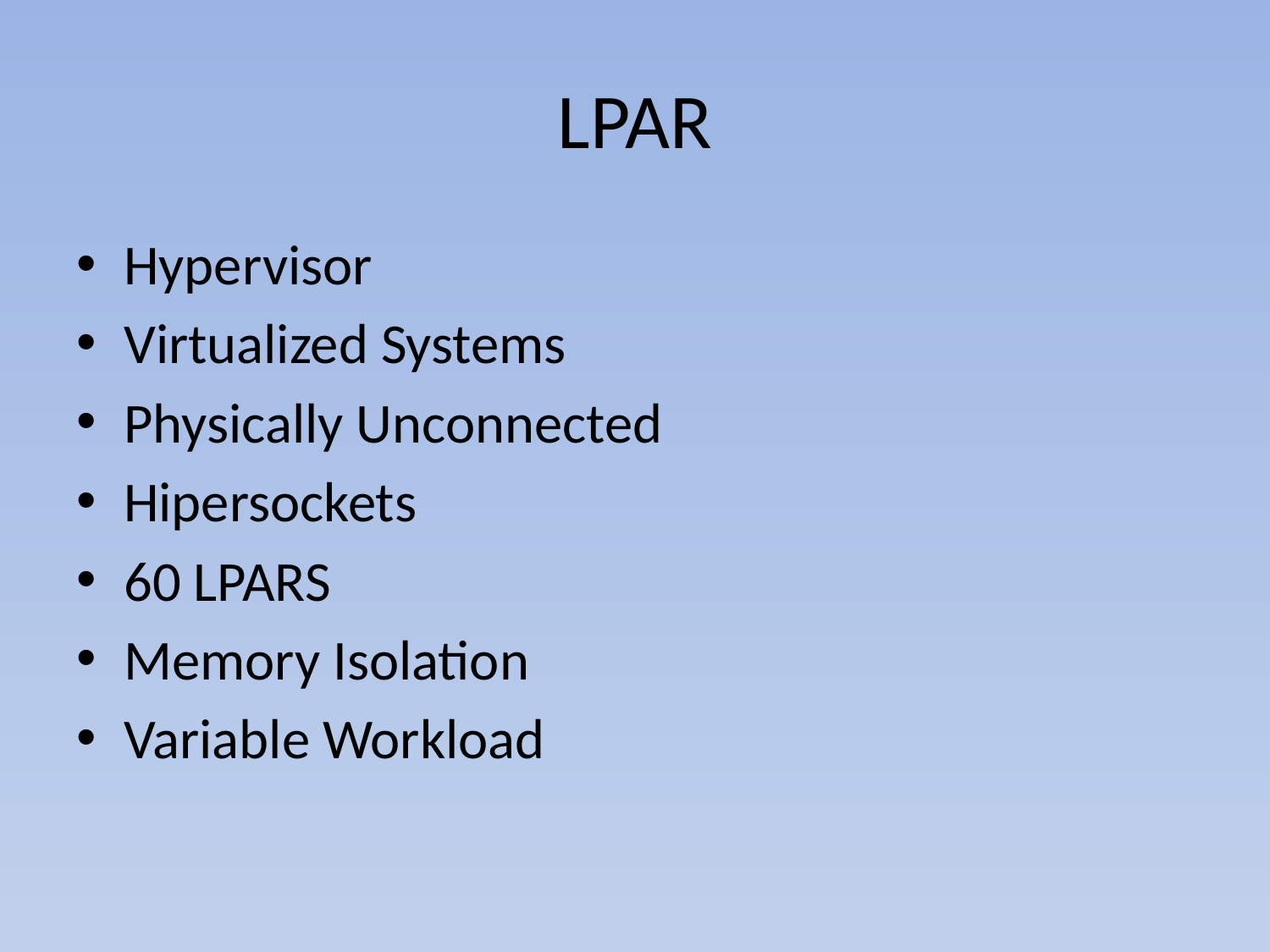

# LPAR
Hypervisor
Virtualized Systems
Physically Unconnected
Hipersockets
60 LPARS
Memory Isolation
Variable Workload